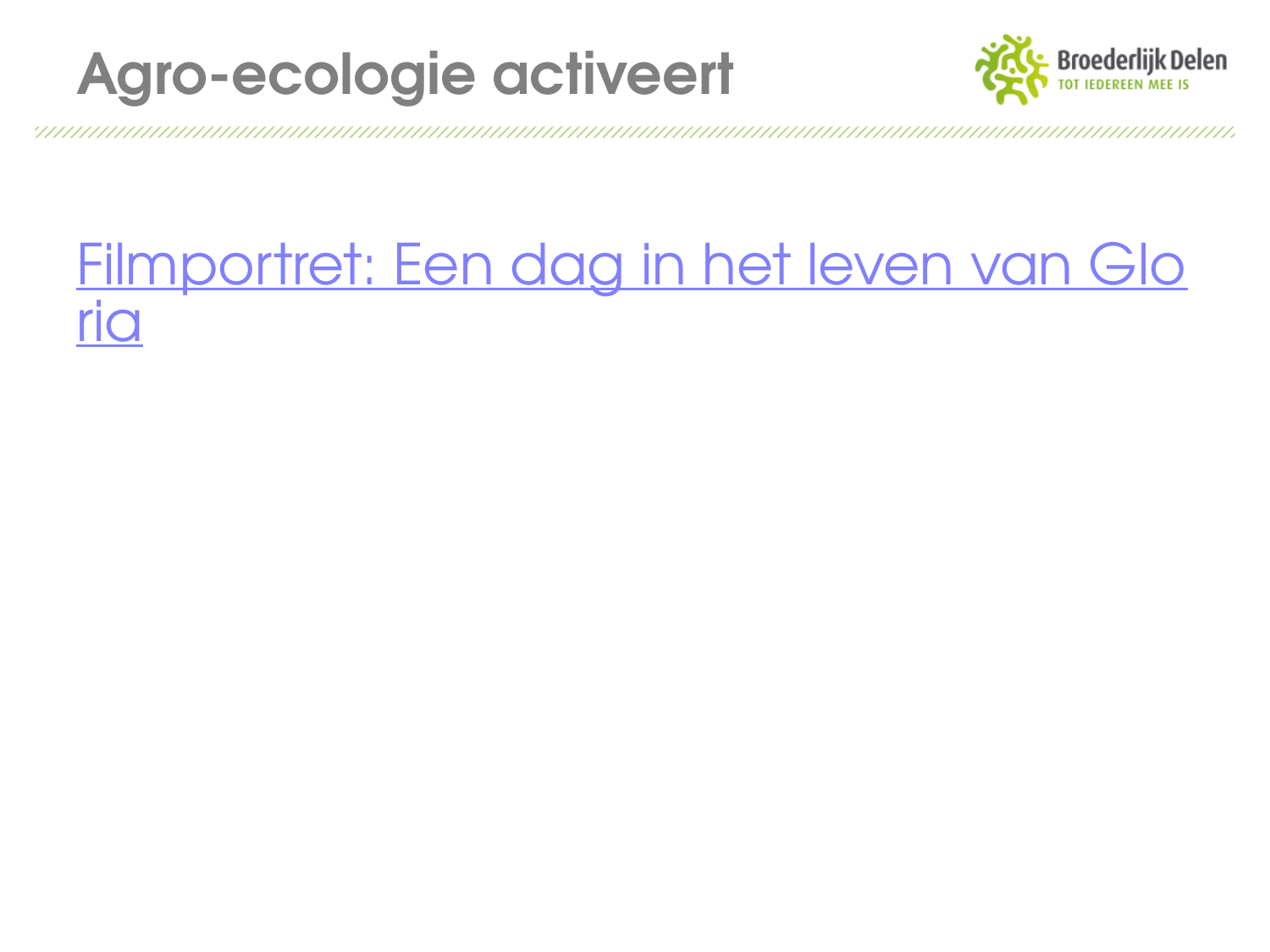

# Agro-ecologie activeert
Filmportret: Een dag in het leven van Gloria